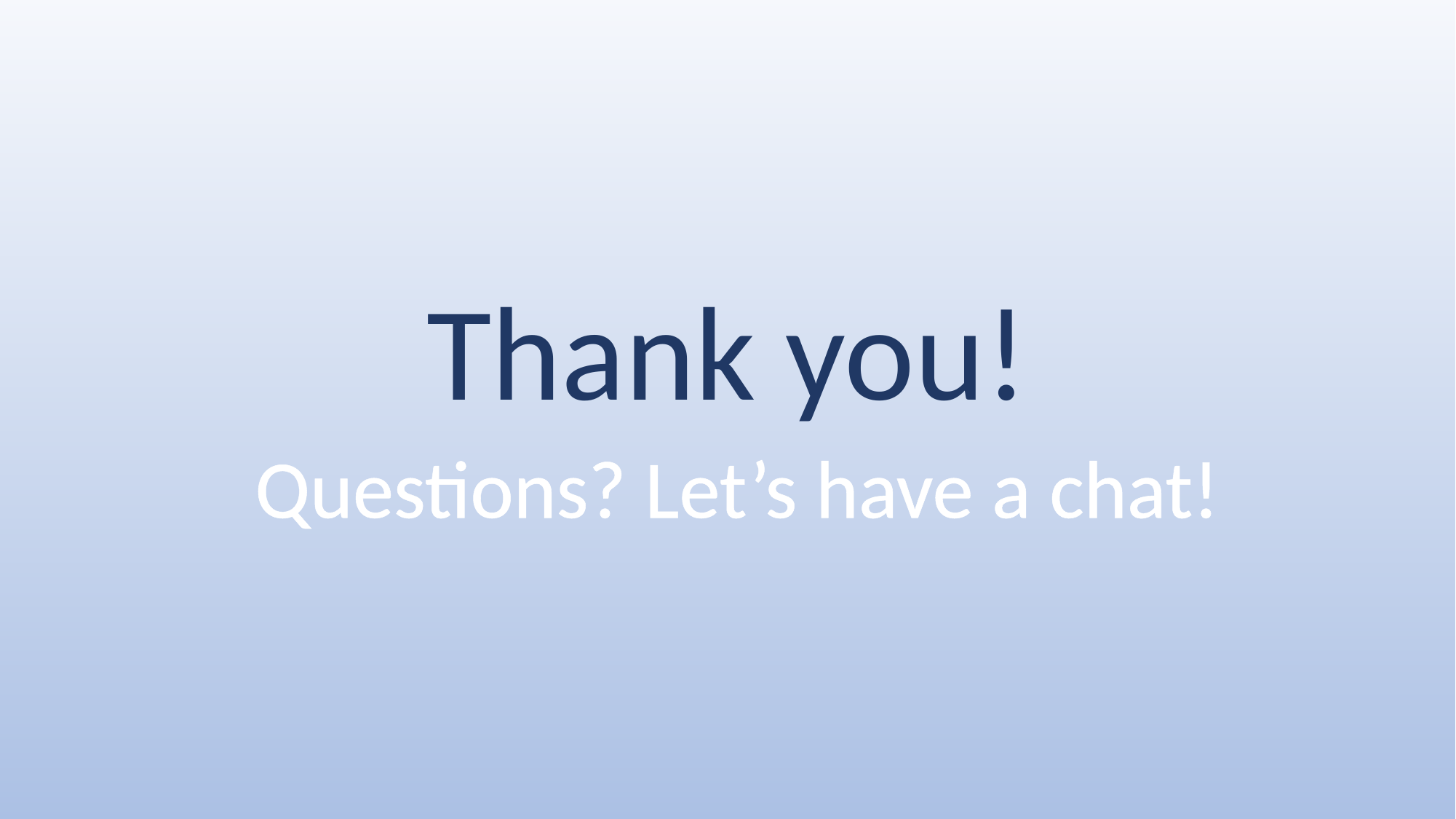

# Thank you!
Questions? Let’s have a chat!